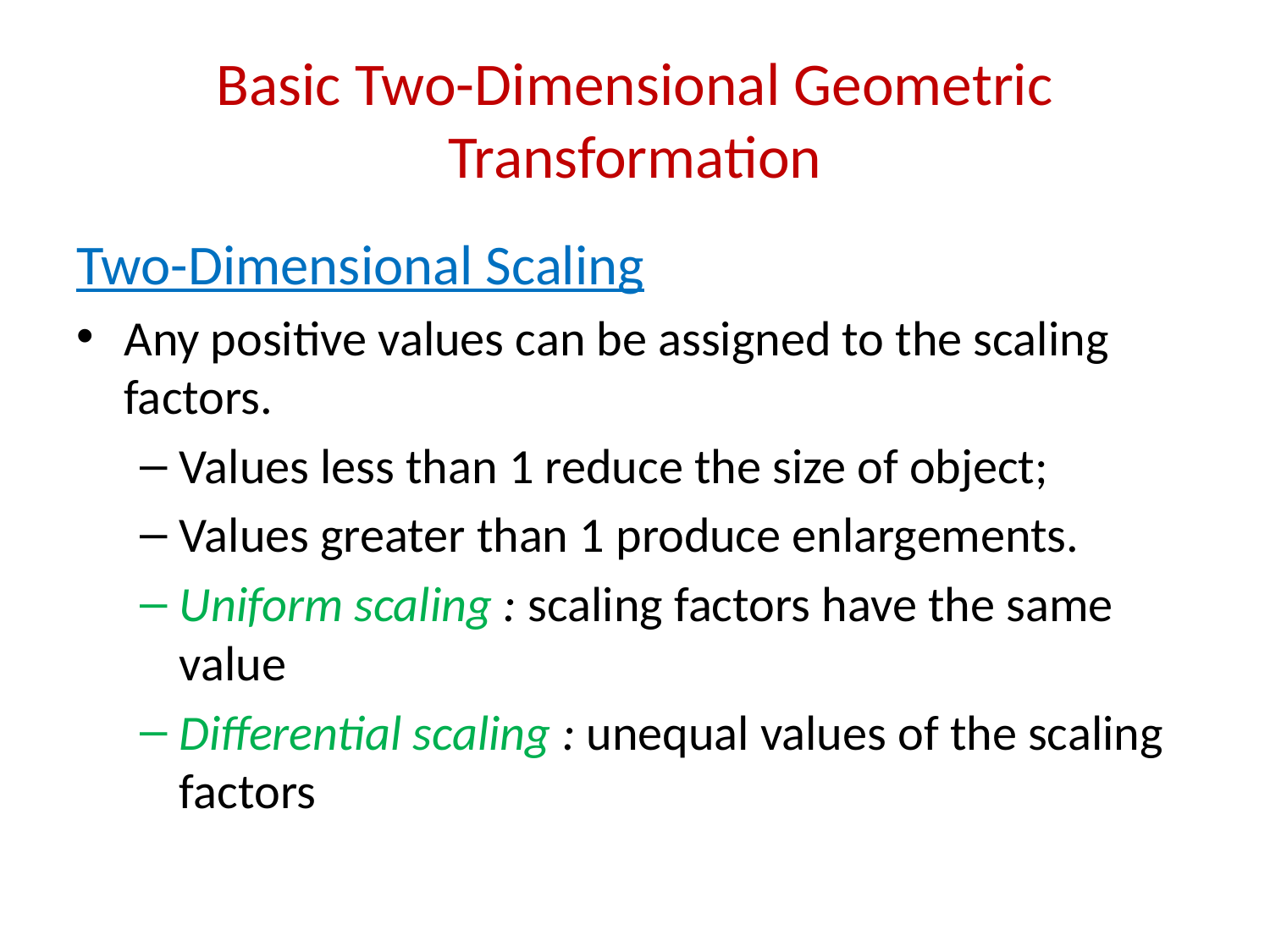

# Basic Two-Dimensional Geometric Transformation
Two-Dimensional Scaling
Any positive values can be assigned to the scaling factors.
Values less than 1 reduce the size of object;
Values greater than 1 produce enlargements.
Uniform scaling : scaling factors have the same value
Differential scaling : unequal values of the scaling factors